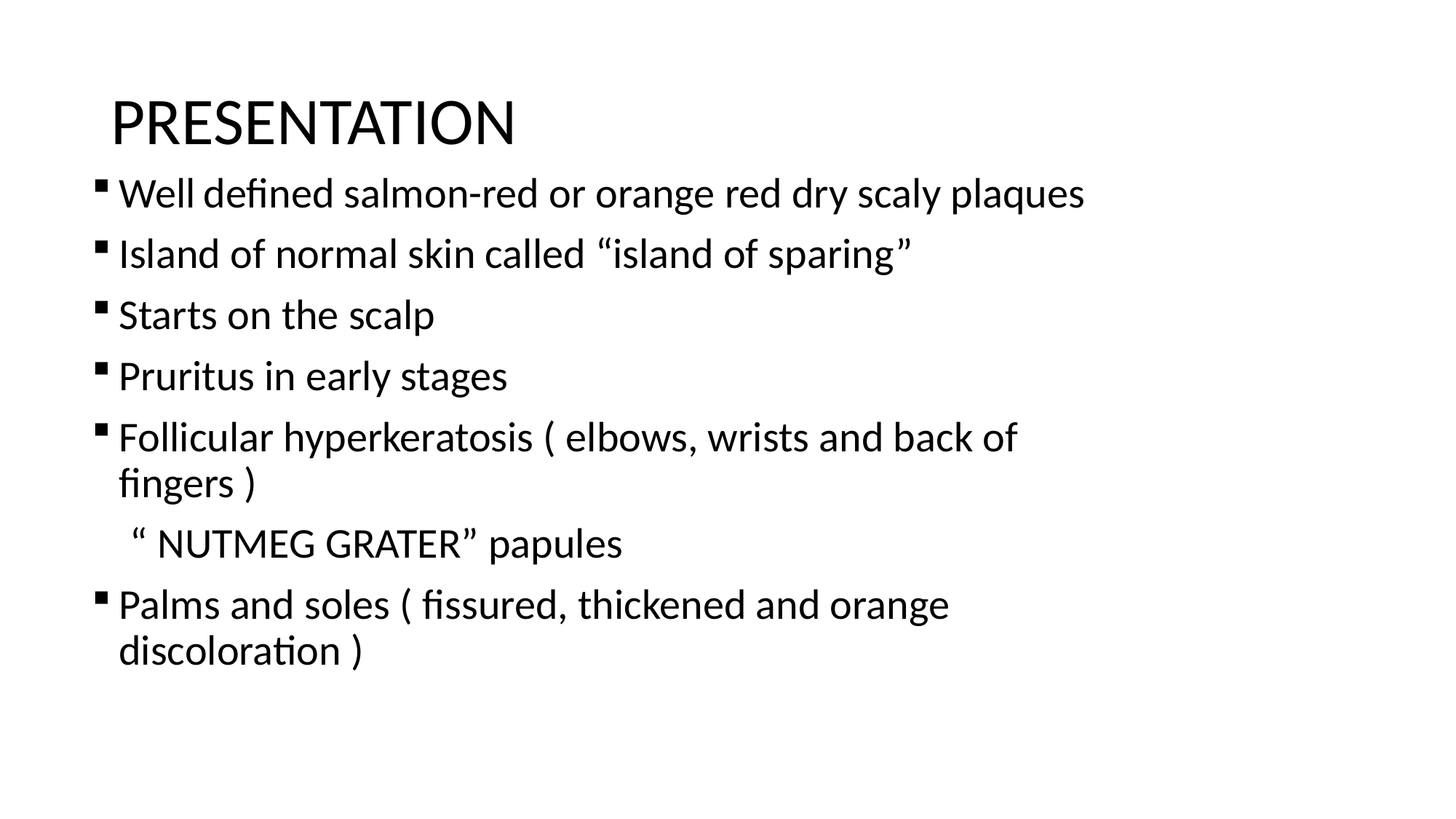

# PRESENTATION
Well defined salmon-red or orange red dry scaly plaques
Island of normal skin called “island of sparing”
Starts on the scalp
Pruritus in early stages
Follicular hyperkeratosis ( elbows, wrists and back of fingers )
    “ NUTMEG GRATER” papules
Palms and soles ( fissured, thickened and orange discoloration )